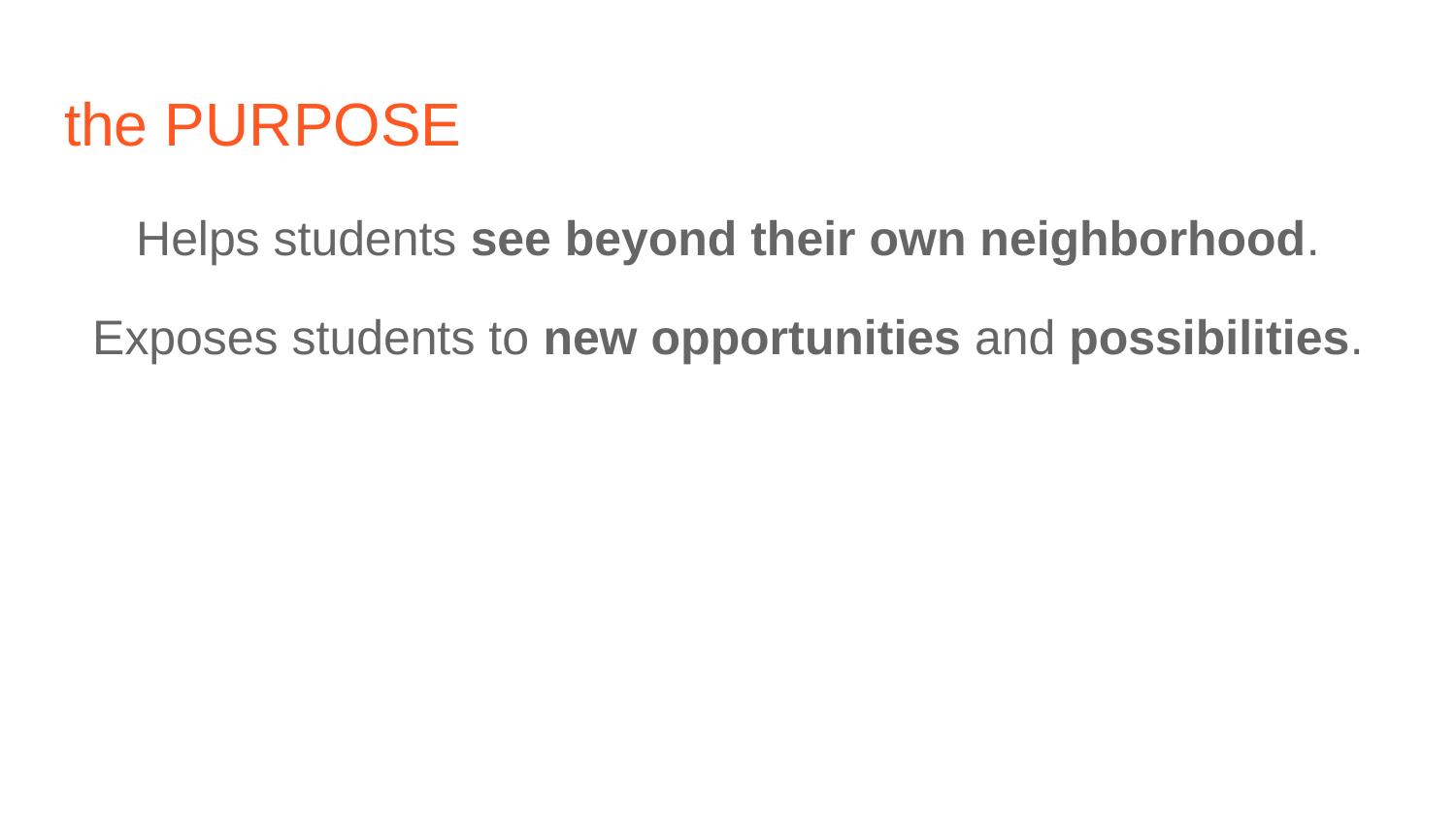

# the PURPOSE
Helps students see beyond their own neighborhood.
Exposes students to new opportunities and possibilities.